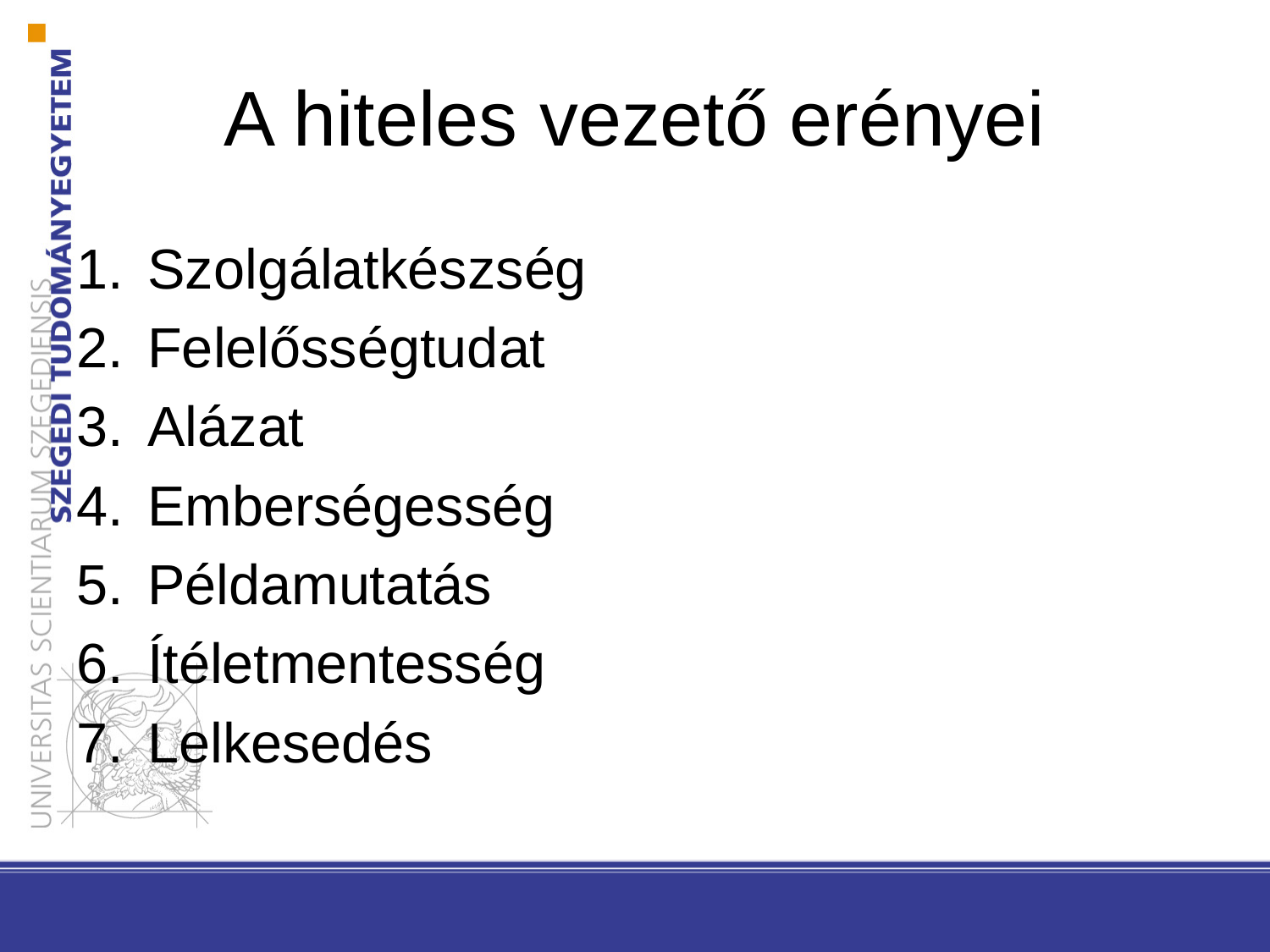

# A hiteles vezető erényei
Szolgálatkészség
Felelősségtudat
Alázat
Emberségesség
Példamutatás
Ítéletmentesség
Lelkesedés